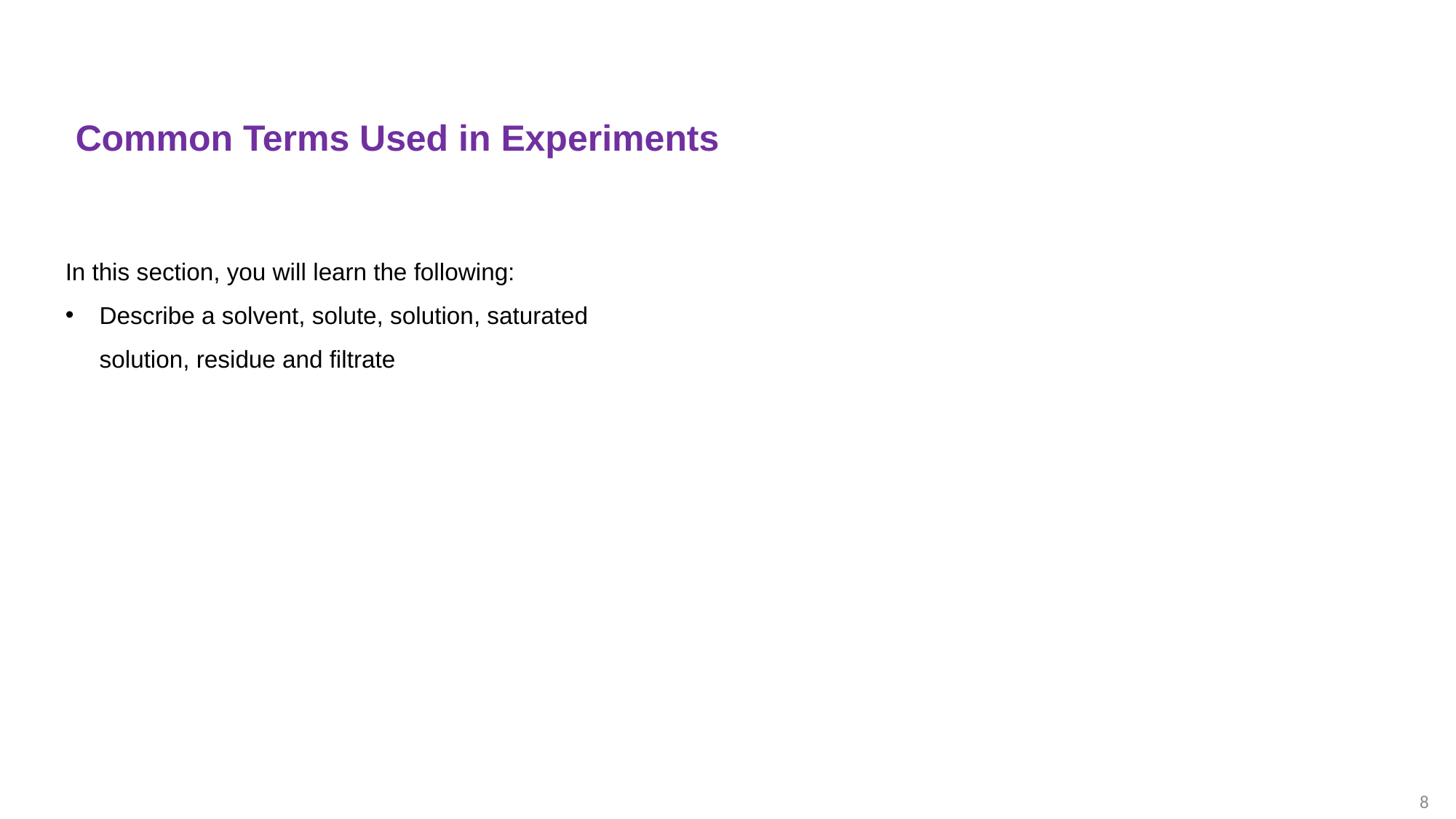

Common Terms Used in Experiments
In this section, you will learn the following:
Describe a solvent, solute, solution, saturated solution, residue and filtrate
8